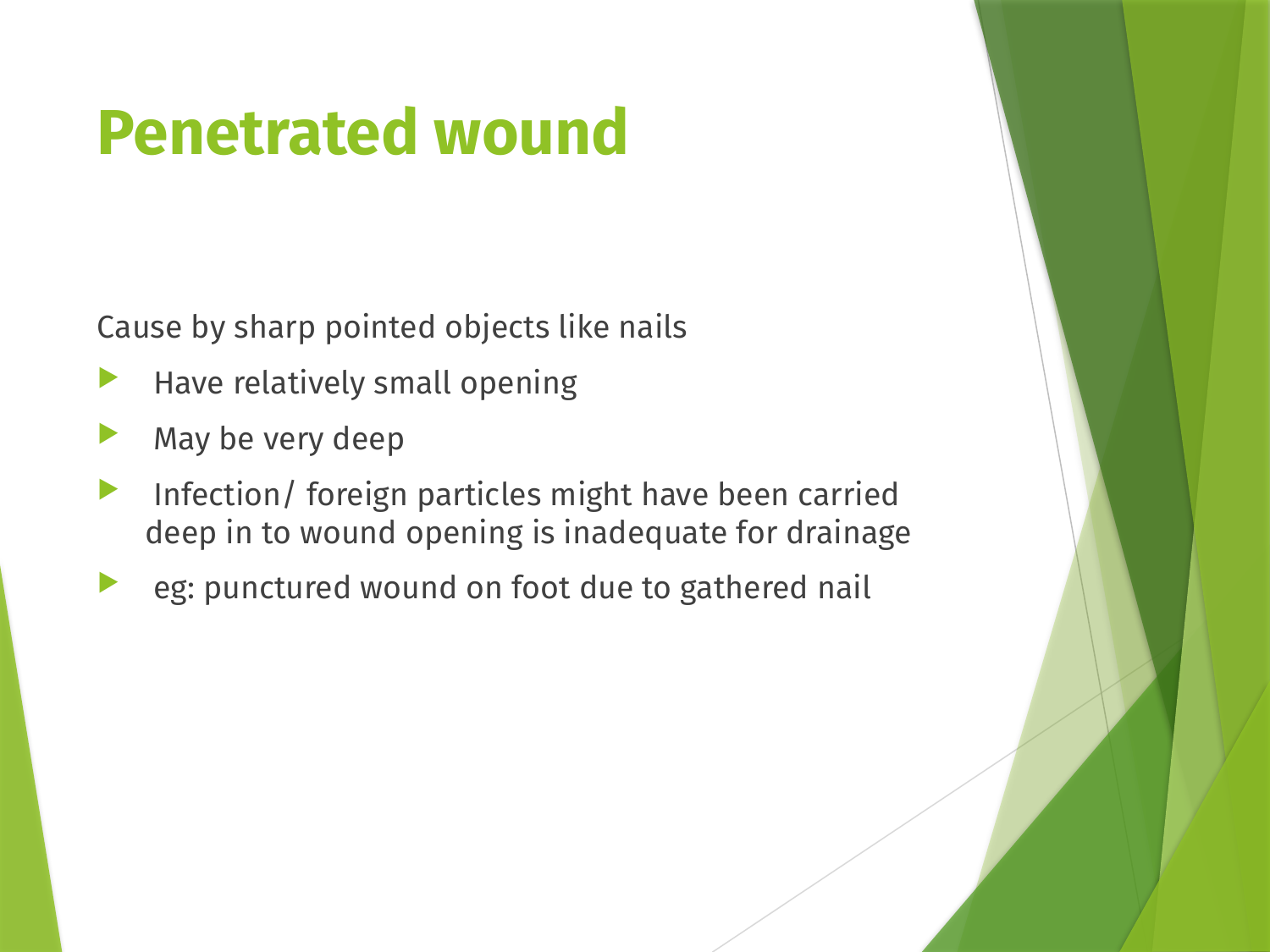

# Penetrated wound
Cause by sharp pointed objects like nails
 Have relatively small opening
 May be very deep
 Infection/ foreign particles might have been carried deep in to wound opening is inadequate for drainage
 eg: punctured wound on foot due to gathered nail